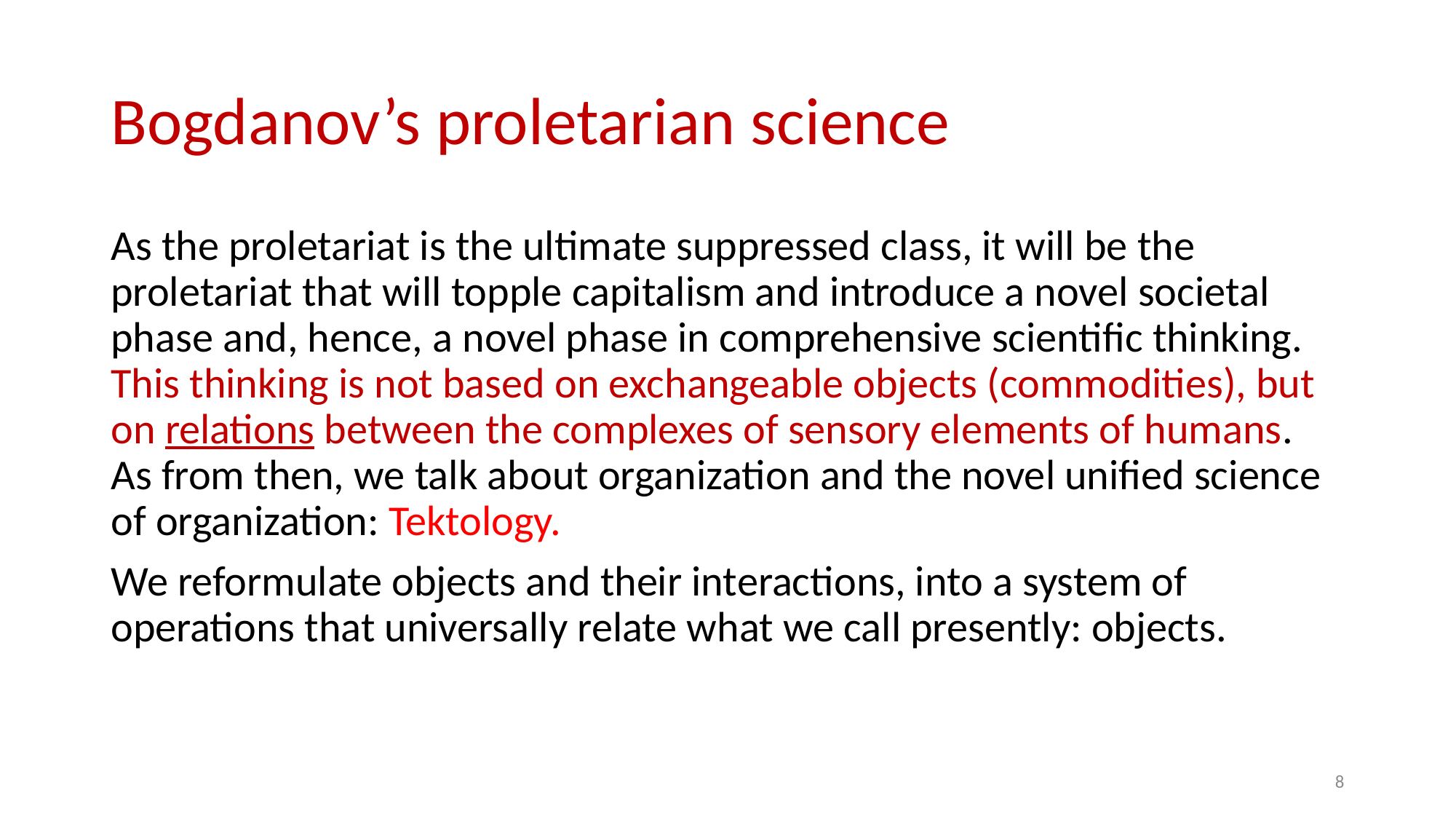

# Bogdanov’s proletarian science
As the proletariat is the ultimate suppressed class, it will be the proletariat that will topple capitalism and introduce a novel societal  phase and, hence, a novel phase in comprehensive scientific thinking.
This thinking is not based on exchangeable objects (commodities), but on relations between the complexes of sensory elements of humans.
As from then, we talk about organization and the novel unified science of organization: Tektology.
We reformulate objects and their interactions, into a system of operations that universally relate what we call presently: objects.

8